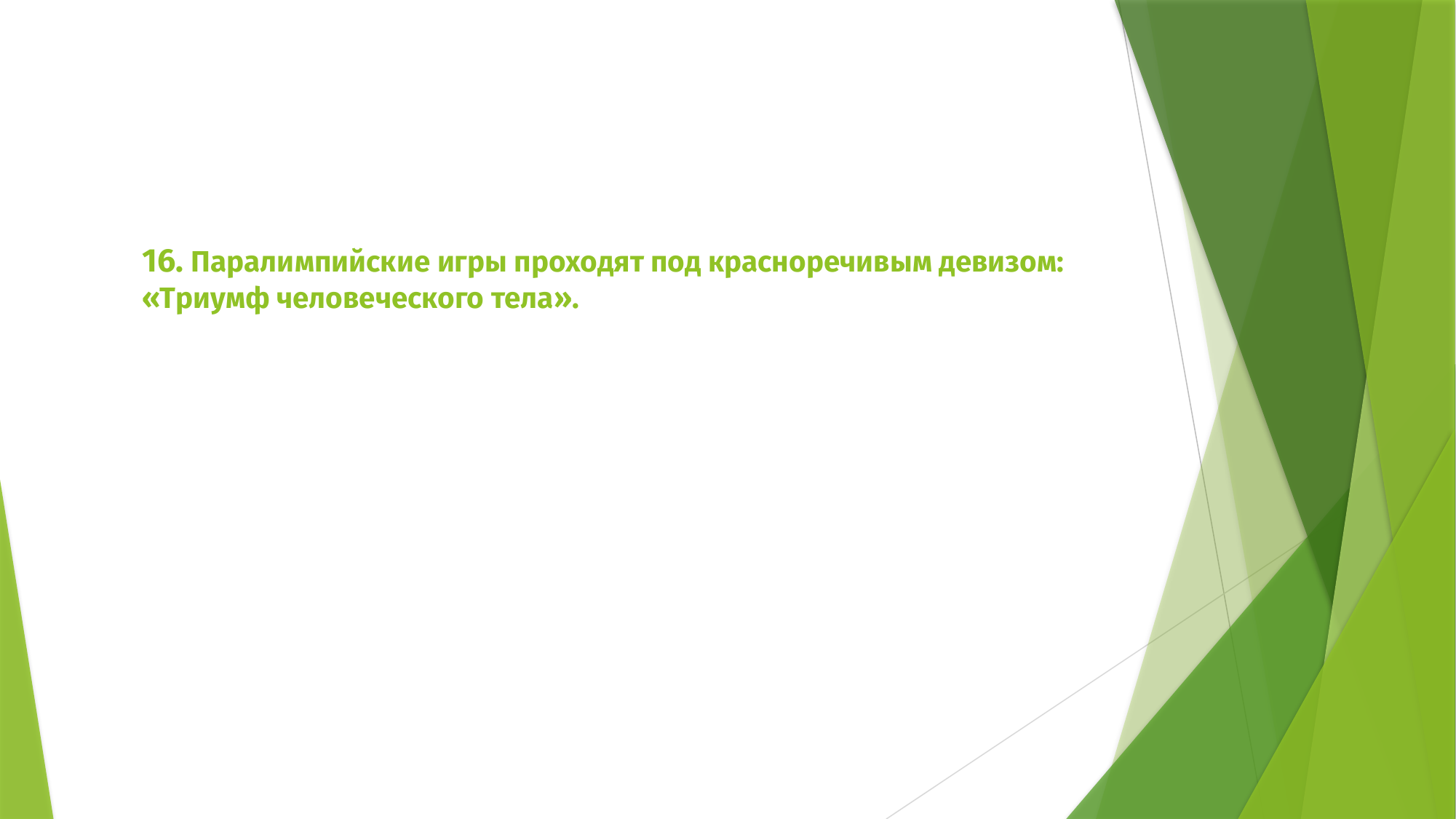

# 16. Паралимпийские игры проходят под красноречивым девизом: «Триумф человеческого тела».